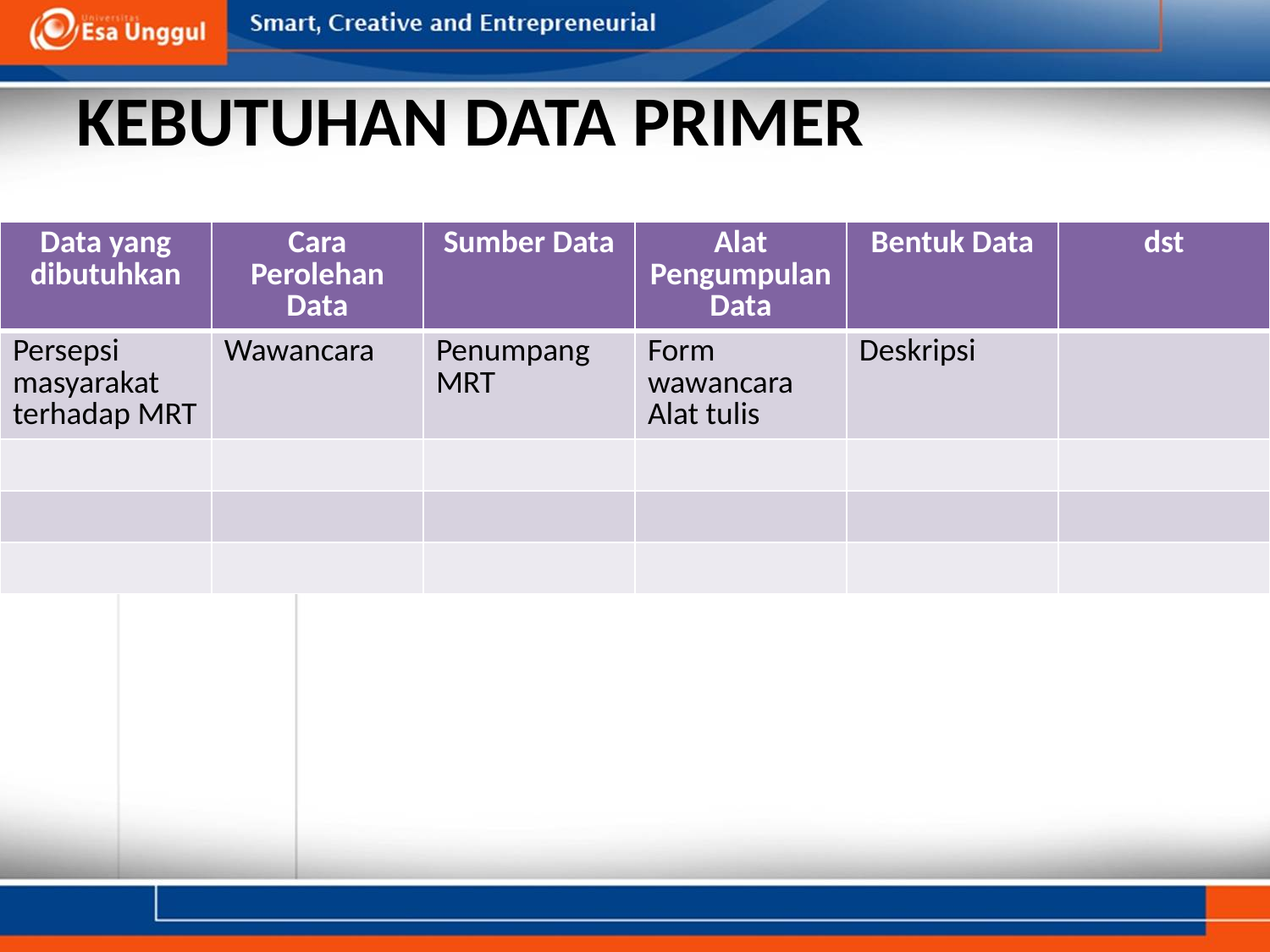

# KEBUTUHAN DATA PRIMER
| Data yang dibutuhkan | Cara Perolehan Data | Sumber Data | Alat Pengumpulan Data | Bentuk Data | dst |
| --- | --- | --- | --- | --- | --- |
| Persepsi masyarakat terhadap MRT | Wawancara | Penumpang MRT | Form wawancara Alat tulis | Deskripsi |  |
|  |  |  |  |  |  |
|  |  |  |  |  |  |
|  |  |  |  |  |  |